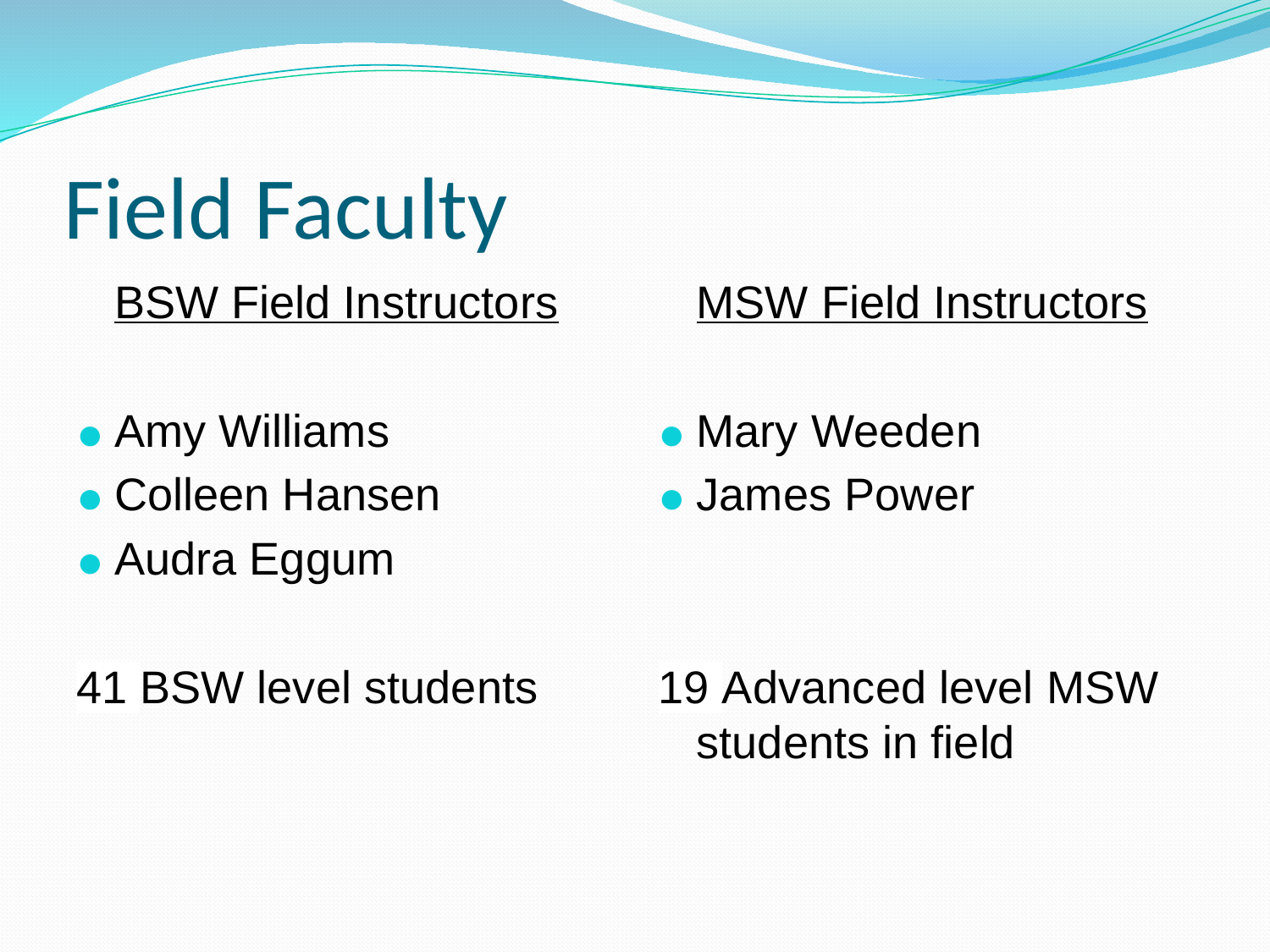

# Field Faculty
BSW Field Instructors

Amy Williams
Colleen Hansen
Audra Eggum

41 BSW level students
MSW Field Instructors

Mary Weeden
James Power

19 Advanced level MSW students in field